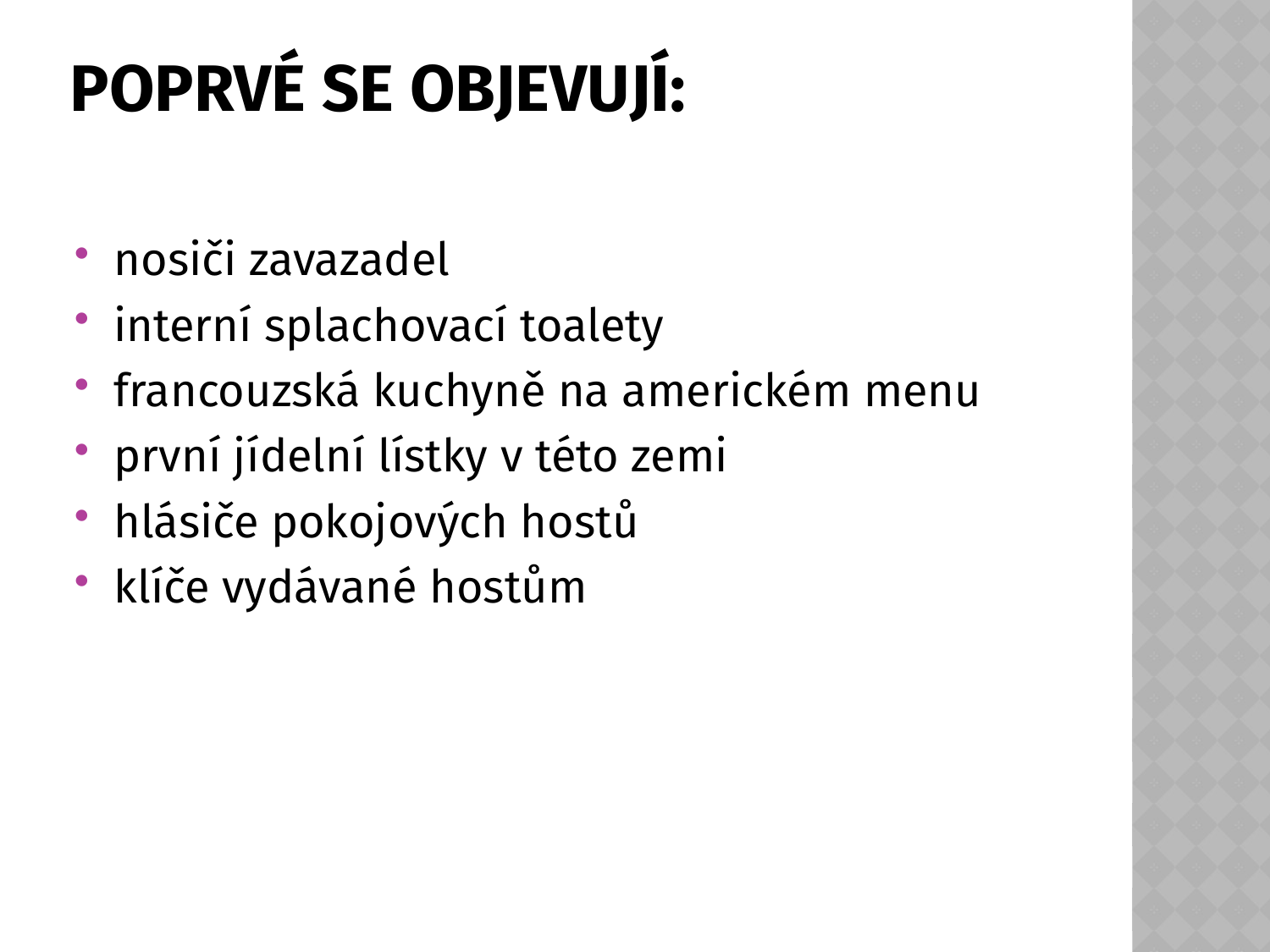

# Poprvé se objevují:
nosiči zavazadel
interní splachovací toalety
francouzská kuchyně na americkém menu
první jídelní lístky v této zemi
hlásiče pokojových hostů
klíče vydávané hostům